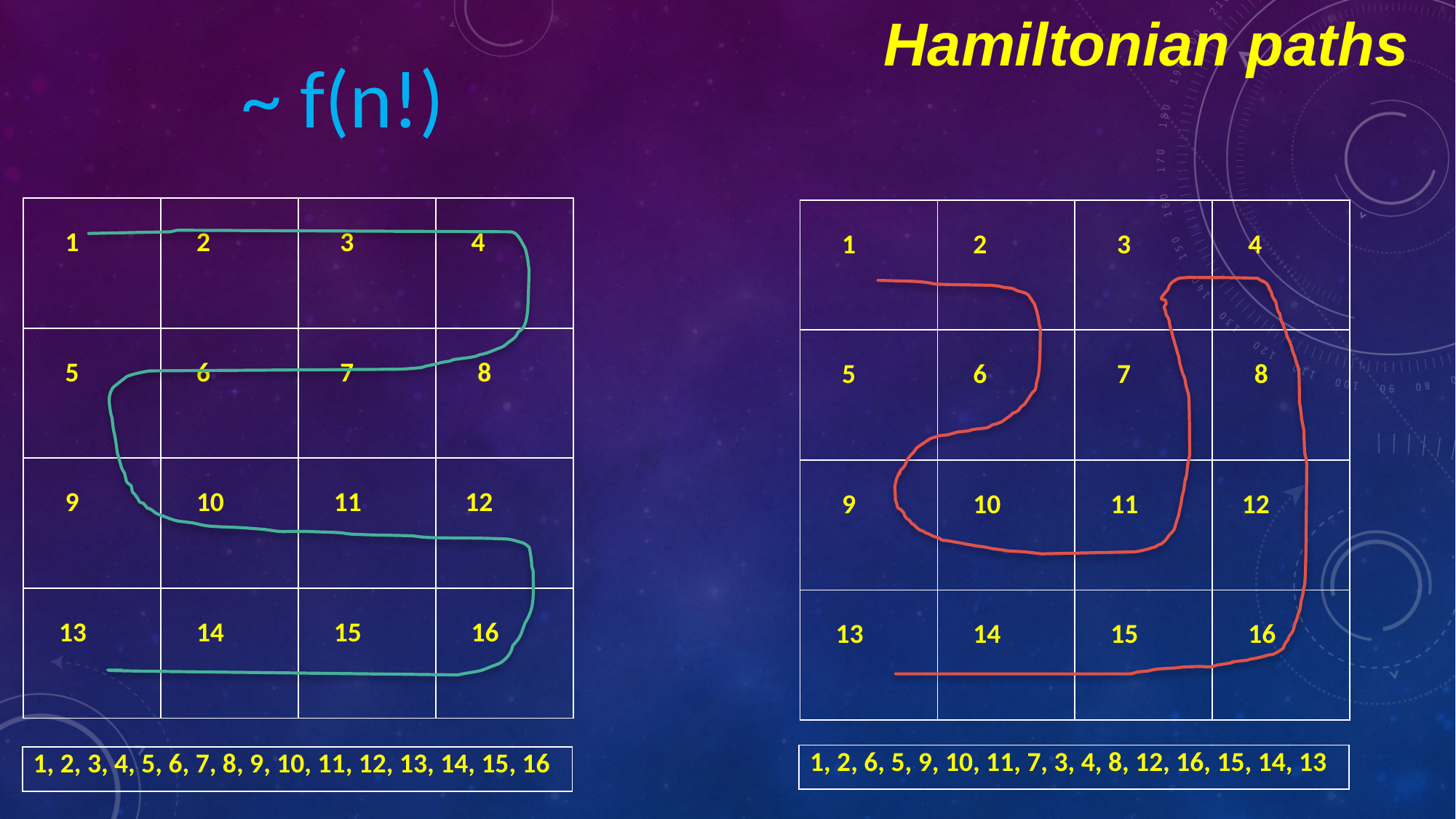

Hamiltonian paths
~ f(n!)
| 1 | 2 | 3 | 4 |
| --- | --- | --- | --- |
| 5 | 6 | 7 | 8 |
| 9 | 10 | 11 | 12 |
| 13 | 14 | 15 | 16 |
| 1 | 2 | 3 | 4 |
| --- | --- | --- | --- |
| 5 | 6 | 7 | 8 |
| 9 | 10 | 11 | 12 |
| 13 | 14 | 15 | 16 |

| 1, 2, 6, 5, 9, 10, 11, 7, 3, 4, 8, 12, 16, 15, 14, 13 |
| --- |
| 1, 2, 3, 4, 5, 6, 7, 8, 9, 10, 11, 12, 13, 14, 15, 16 |
| --- |